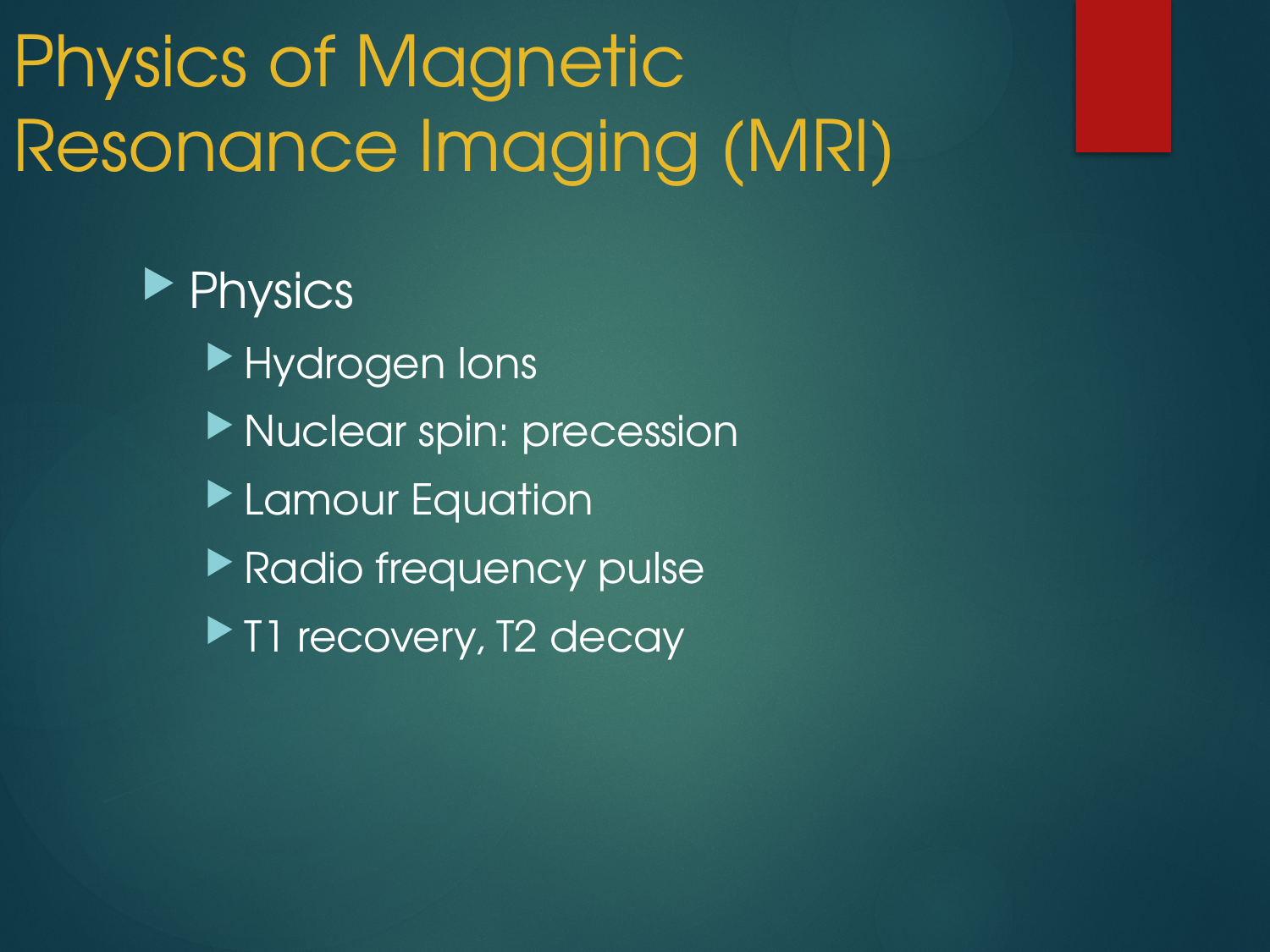

# Physics of Magnetic Resonance Imaging (MRI)
Physics
Hydrogen Ions
Nuclear spin: precession
Lamour Equation
Radio frequency pulse
T1 recovery, T2 decay